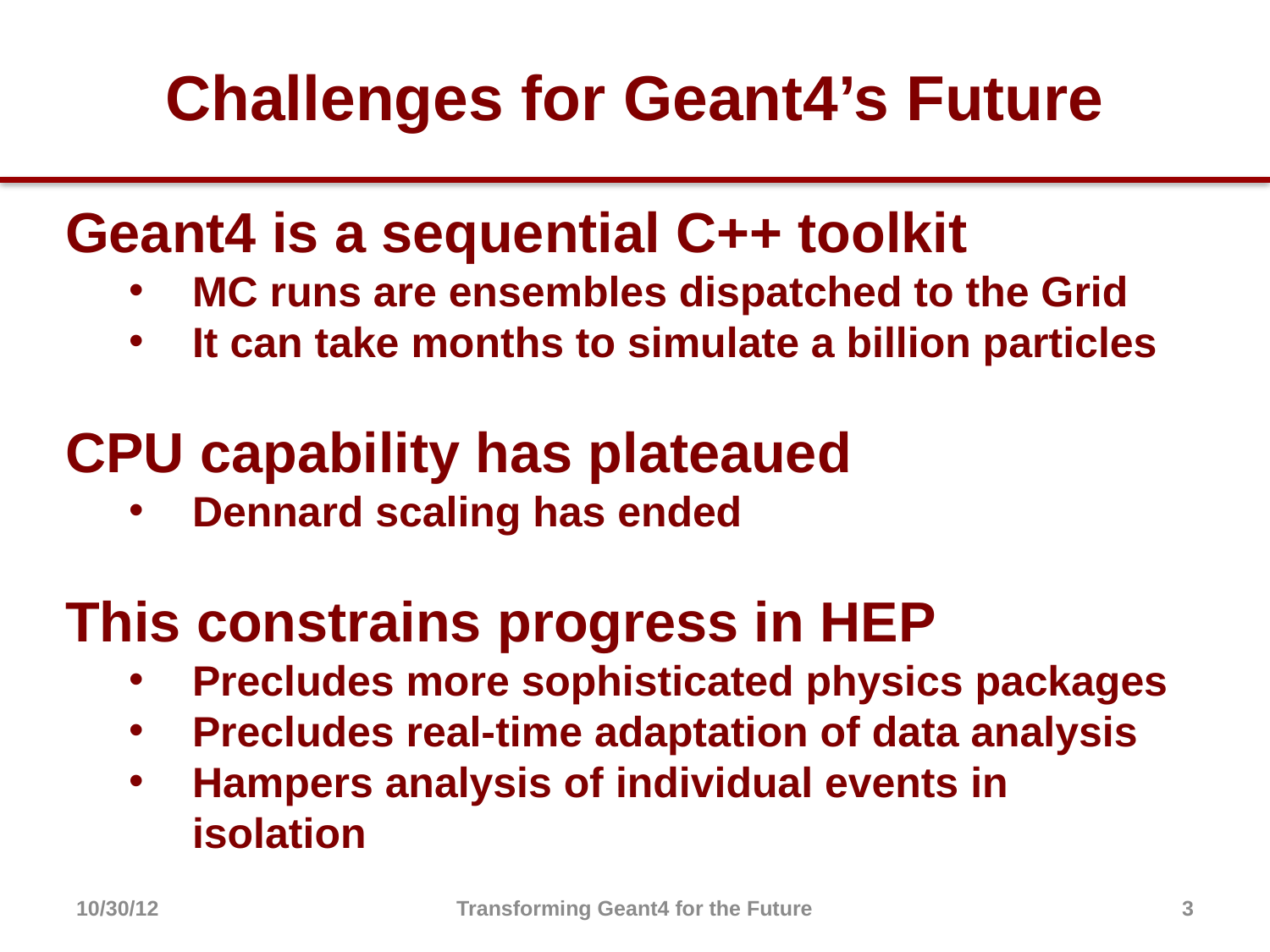

Challenges for Geant4’s Future
Geant4 is a sequential C++ toolkit
MC runs are ensembles dispatched to the Grid
It can take months to simulate a billion particles

CPU capability has plateaued
Dennard scaling has ended

This constrains progress in HEP
Precludes more sophisticated physics packages
Precludes real-time adaptation of data analysis
Hampers analysis of individual events in isolation

10/30/12
Transforming Geant4 for the Future
3